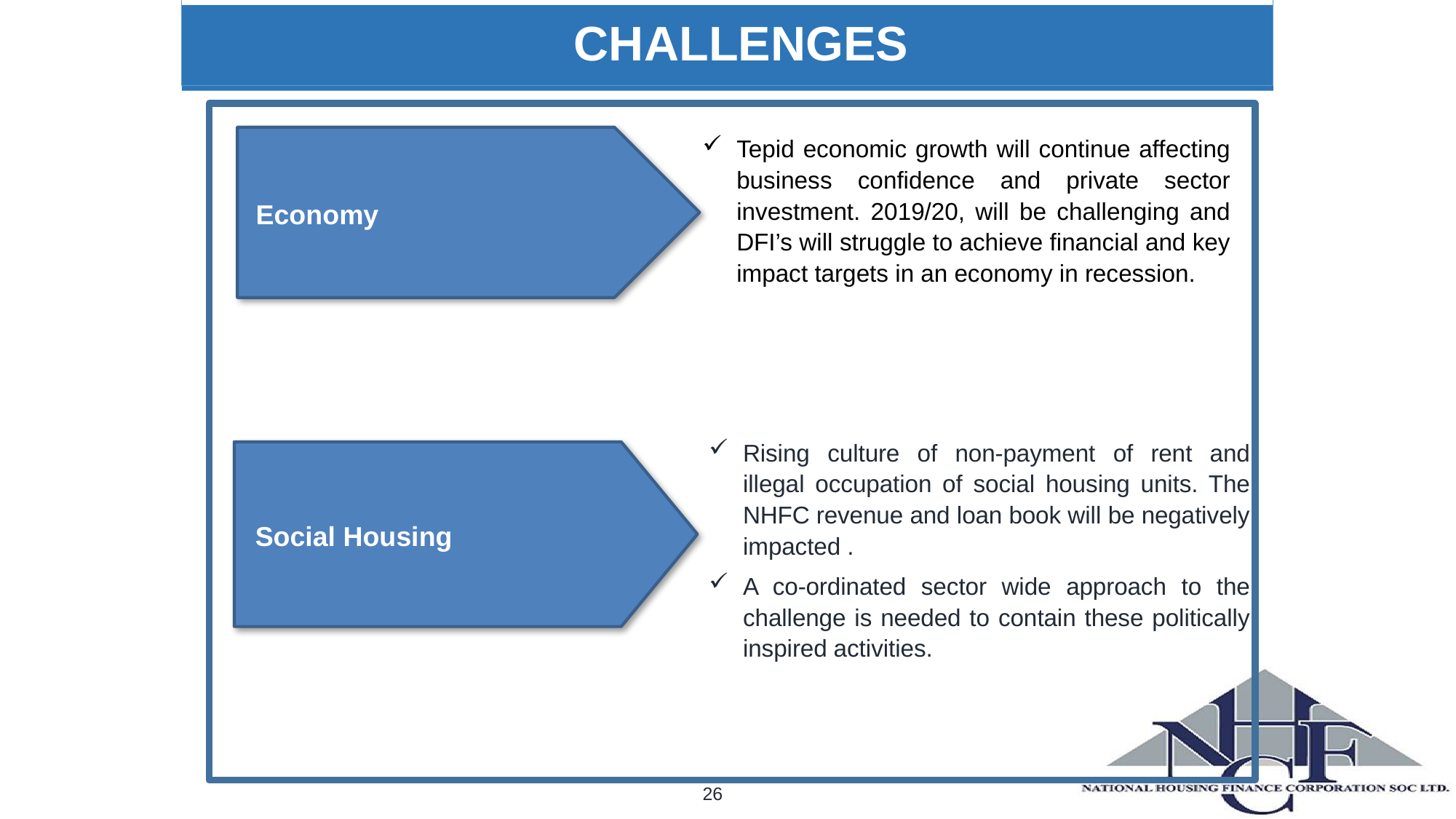

# CHALLENGES

Tepid economic growth will continue affecting business confidence and private sector investment. 2019/20, will be challenging and DFI’s will struggle to achieve financial and key impact targets in an economy in recession.
 Economy
Rising culture of non-payment of rent and illegal occupation of social housing units. The NHFC revenue and loan book will be negatively impacted .
A co-ordinated sector wide approach to the challenge is needed to contain these politically inspired activities.
Social Housing
26